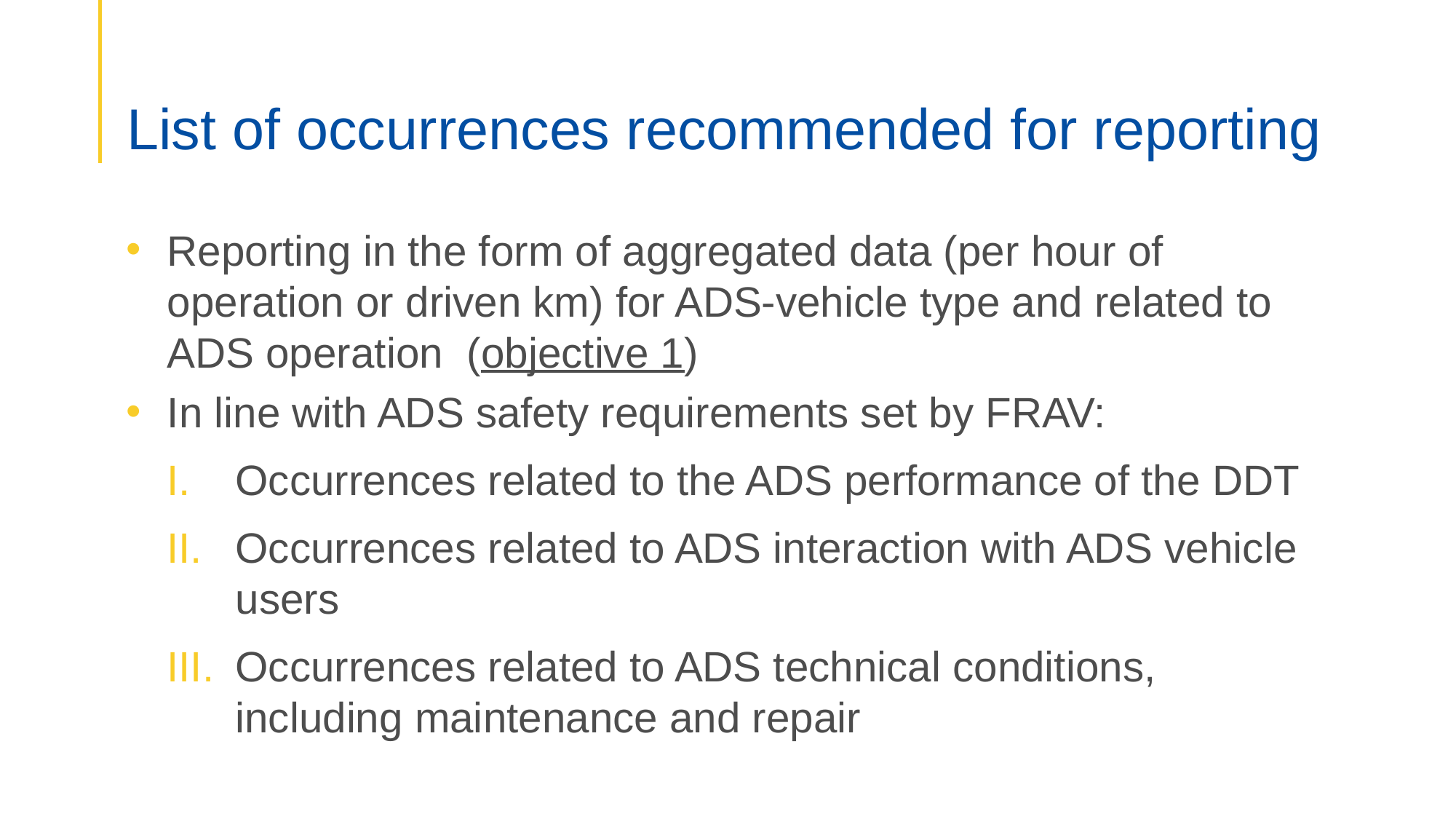

# List of occurrences recommended for reporting
Reporting in the form of aggregated data (per hour of operation or driven km) for ADS-vehicle type and related to ADS operation  (objective 1)
In line with ADS safety requirements set by FRAV:
Occurrences related to the ADS performance of the DDT
Occurrences related to ADS interaction with ADS vehicle users
Occurrences related to ADS technical conditions, including maintenance and repair